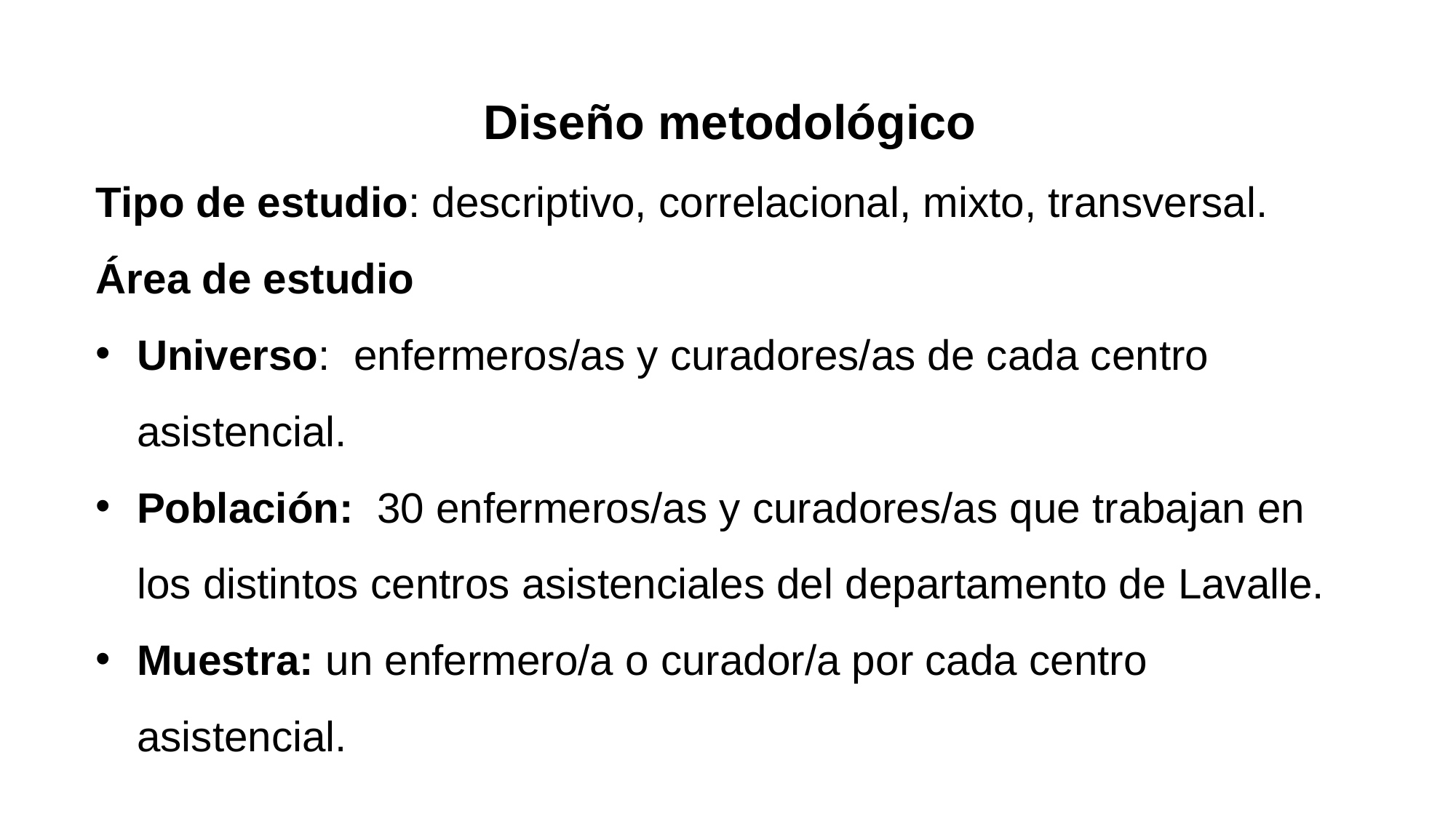

Diseño metodológico
Tipo de estudio: descriptivo, correlacional, mixto, transversal.
Área de estudio
Universo:  enfermeros/as y curadores/as de cada centro asistencial.
Población:  30 enfermeros/as y curadores/as que trabajan en los distintos centros asistenciales del departamento de Lavalle.
Muestra: un enfermero/a o curador/a por cada centro asistencial.